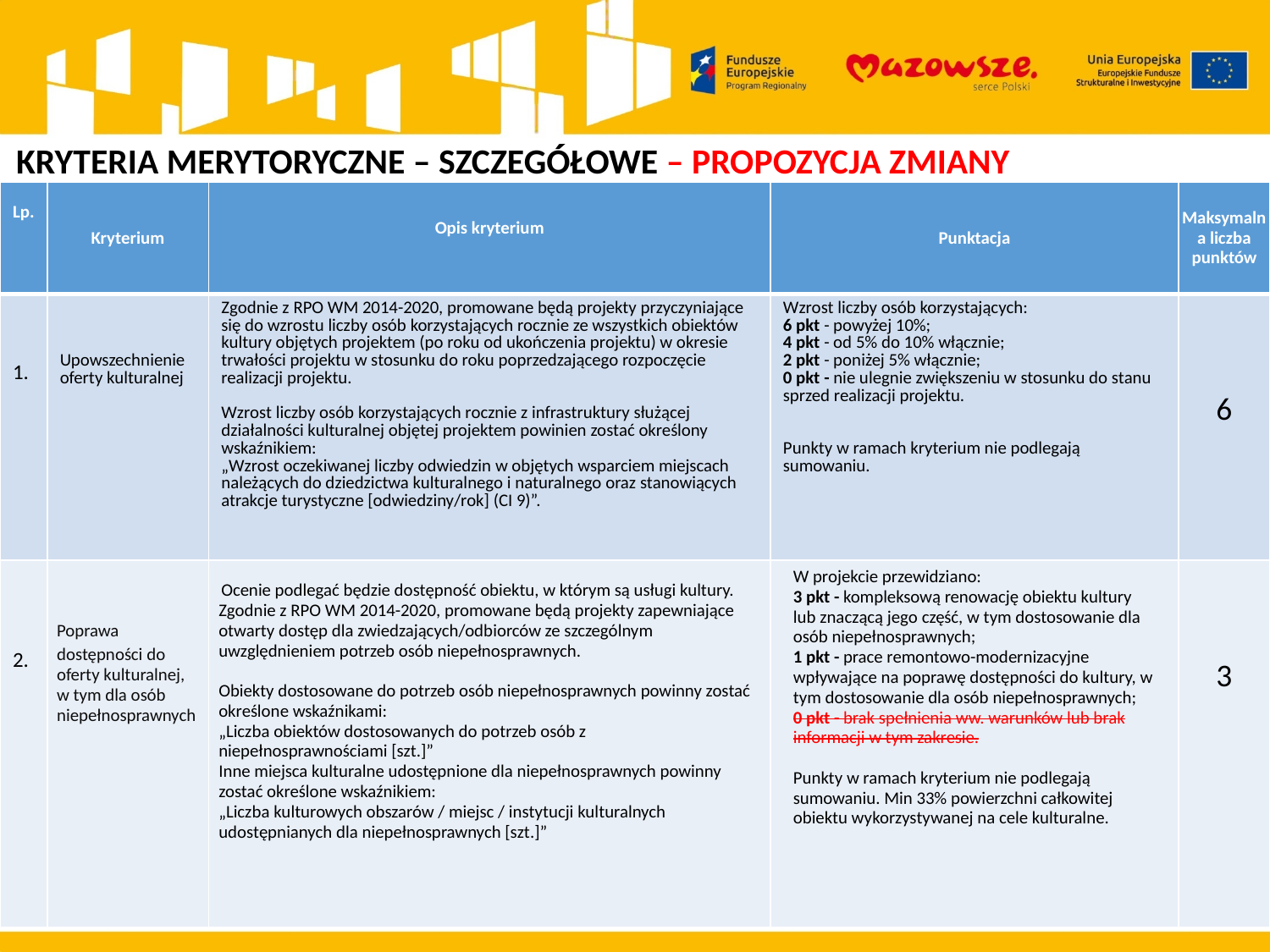

KRYTERIA MERYTORYCZNE – SZCZEGÓŁOWE – PROPOZYCJA ZMIANY
| Lp. | Kryterium | Opis kryterium | Punktacja | Maksymalna liczba punktów |
| --- | --- | --- | --- | --- |
| 1. | Upowszechnienie oferty kulturalnej | Zgodnie z RPO WM 2014-2020, promowane będą projekty przyczyniające się do wzrostu liczby osób korzystających rocznie ze wszystkich obiektów kultury objętych projektem (po roku od ukończenia projektu) w okresie trwałości projektu w stosunku do roku poprzedzającego rozpoczęcie realizacji projektu.   Wzrost liczby osób korzystających rocznie z infrastruktury służącej działalności kulturalnej objętej projektem powinien zostać określony wskaźnikiem: „Wzrost oczekiwanej liczby odwiedzin w objętych wsparciem miejscach należących do dziedzictwa kulturalnego i naturalnego oraz stanowiących atrakcje turystyczne [odwiedziny/rok] (CI 9)”. | Wzrost liczby osób korzystających: 6 pkt - powyżej 10%; 4 pkt - od 5% do 10% włącznie; 2 pkt - poniżej 5% włącznie; 0 pkt - nie ulegnie zwiększeniu w stosunku do stanu sprzed realizacji projektu.     Punkty w ramach kryterium nie podlegają sumowaniu. | 6 |
| 2. | Poprawa dostępności do oferty kulturalnej, w tym dla osób niepełnosprawnych | Ocenie podlegać będzie dostępność obiektu, w którym są usługi kultury. Zgodnie z RPO WM 2014-2020, promowane będą projekty zapewniające otwarty dostęp dla zwiedzających/odbiorców ze szczególnym uwzględnieniem potrzeb osób niepełnosprawnych.   Obiekty dostosowane do potrzeb osób niepełnosprawnych powinny zostać określone wskaźnikami: „Liczba obiektów dostosowanych do potrzeb osób z niepełnosprawnościami [szt.]” Inne miejsca kulturalne udostępnione dla niepełnosprawnych powinny zostać określone wskaźnikiem: „Liczba kulturowych obszarów / miejsc / instytucji kulturalnych udostępnianych dla niepełnosprawnych [szt.]” | W projekcie przewidziano: 3 pkt - kompleksową renowację obiektu kultury lub znaczącą jego część, w tym dostosowanie dla osób niepełnosprawnych; 1 pkt - prace remontowo-modernizacyjne wpływające na poprawę dostępności do kultury, w tym dostosowanie dla osób niepełnosprawnych; 0 pkt - brak spełnienia ww. warunków lub brak informacji w tym zakresie.   Punkty w ramach kryterium nie podlegają sumowaniu. Min 33% powierzchni całkowitej obiektu wykorzystywanej na cele kulturalne. | 3 |